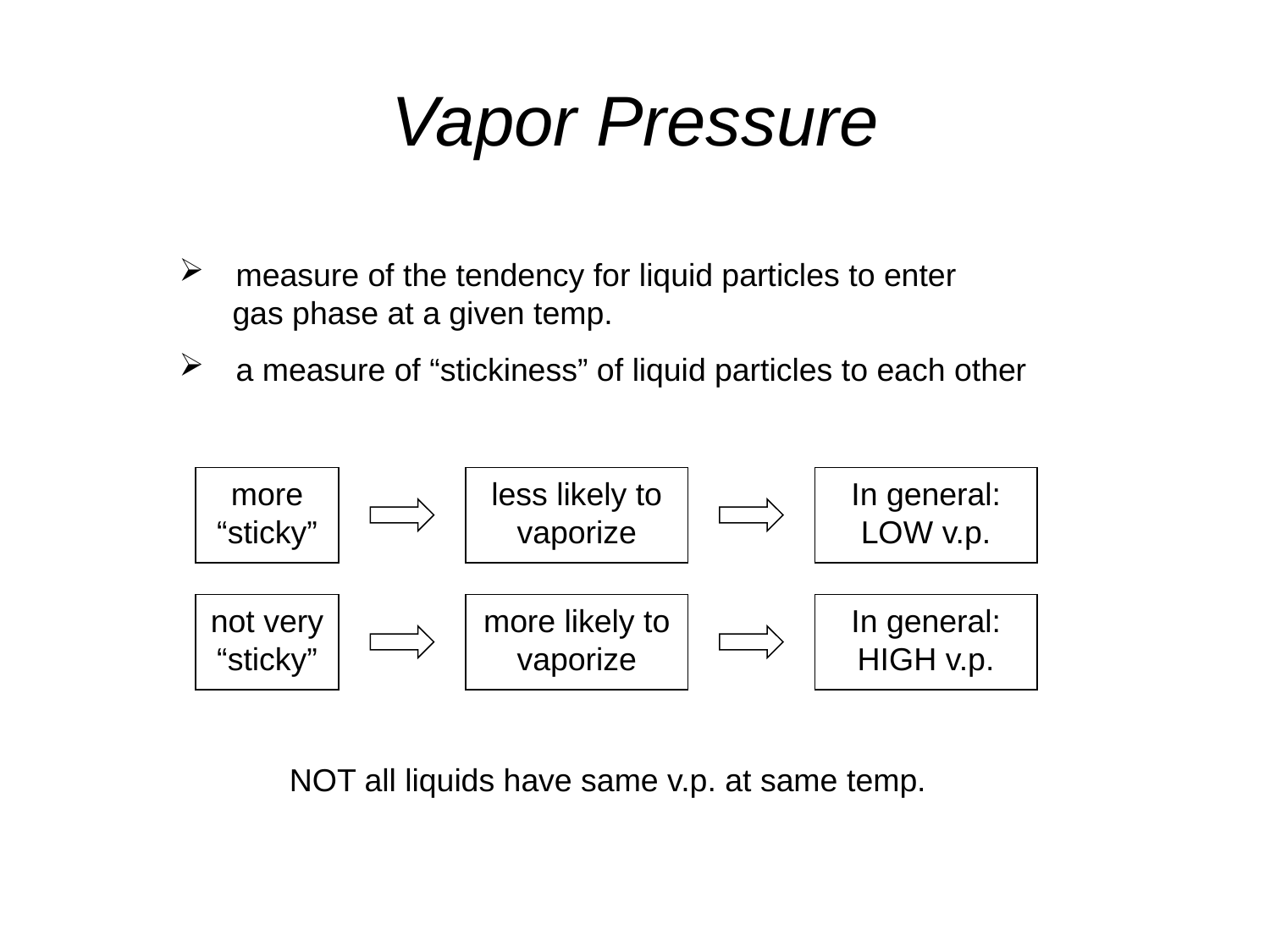

# Vapor Pressure
   measure of the tendency for liquid particles to enter
      gas phase at a given temp.

   a measure of “stickiness” of liquid particles to each other

more
“sticky”
less likely to
vaporize
In general:
LOW v.p.

not very
“sticky”
more likely to
vaporize
In general:
HIGH v.p.

NOT all liquids have same v.p. at same temp.